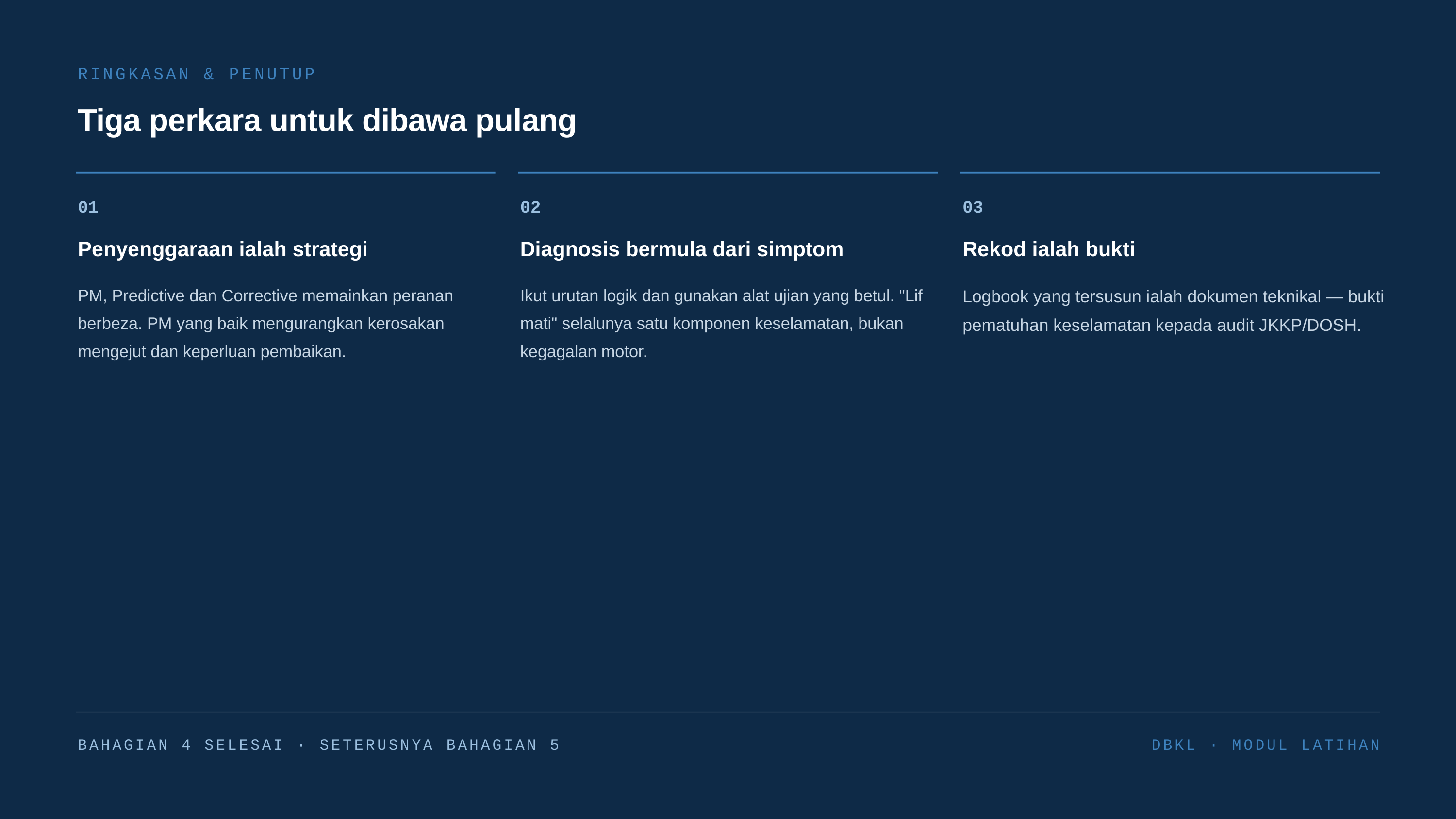

RINGKASAN & PENUTUP
Tiga perkara untuk dibawa pulang

01
02
03
Penyenggaraan ialah strategi
Diagnosis bermula dari simptom
Rekod ialah bukti
PM, Predictive dan Corrective memainkan peranan berbeza. PM yang baik mengurangkan kerosakan mengejut dan keperluan pembaikan.
Ikut urutan logik dan gunakan alat ujian yang betul. "Lif mati" selalunya satu komponen keselamatan, bukan kegagalan motor.
Logbook yang tersusun ialah dokumen teknikal — bukti pematuhan keselamatan kepada audit JKKP/DOSH.

BAHAGIAN 4 SELESAI · SETERUSNYA BAHAGIAN 5
DBKL · MODUL LATIHAN